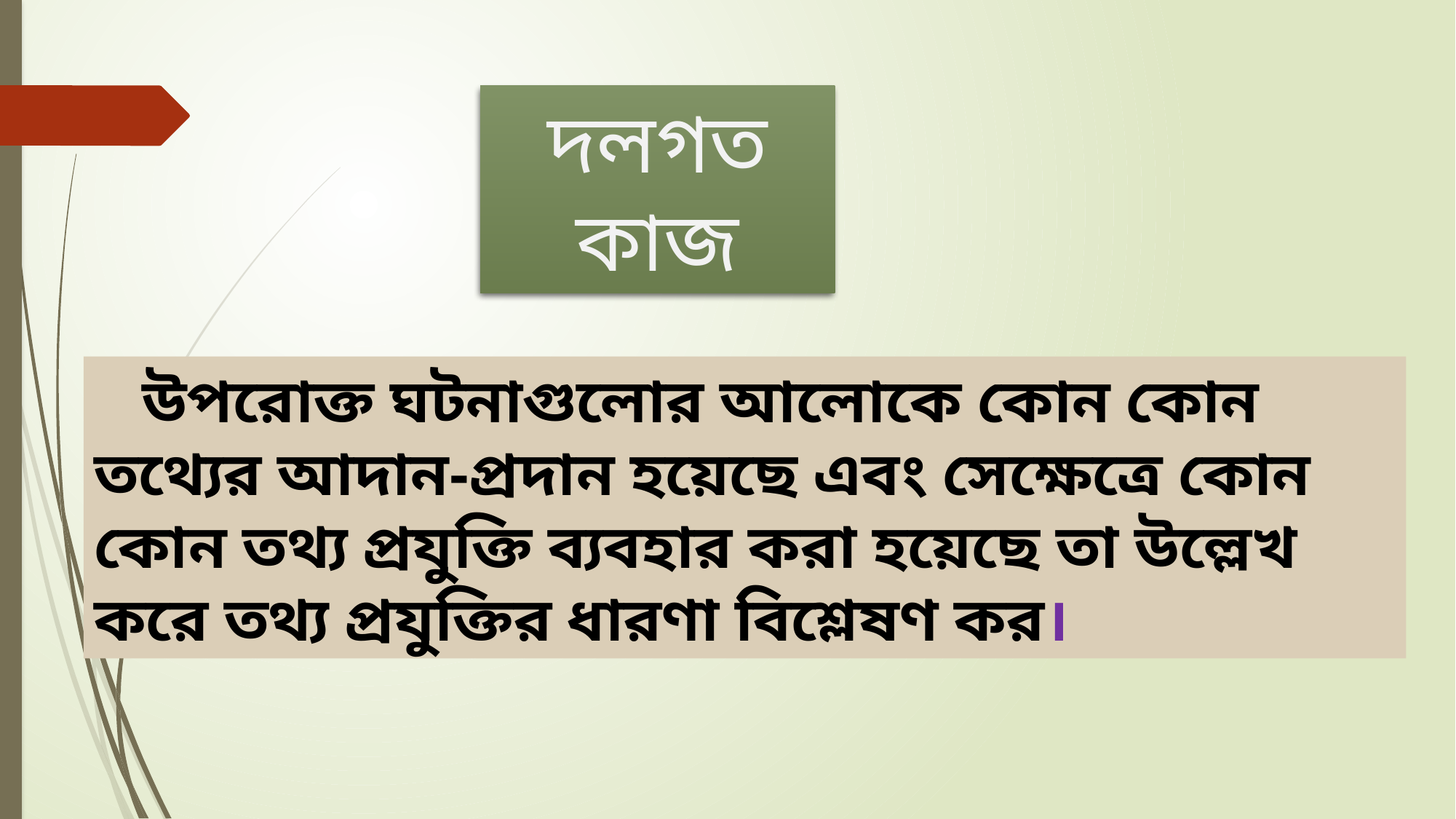

দলগত কাজ
   উপরোক্ত ঘটনাগুলোর আলোকে কোন কোন তথ্যের আদান-প্রদান হয়েছে এবং সেক্ষেত্রে কোন কোন তথ্য প্রযুক্তি ব্যবহার করা হয়েছে তা উল্লেখ করে তথ্য প্রযুক্তির ধারণা বিশ্লেষণ কর।